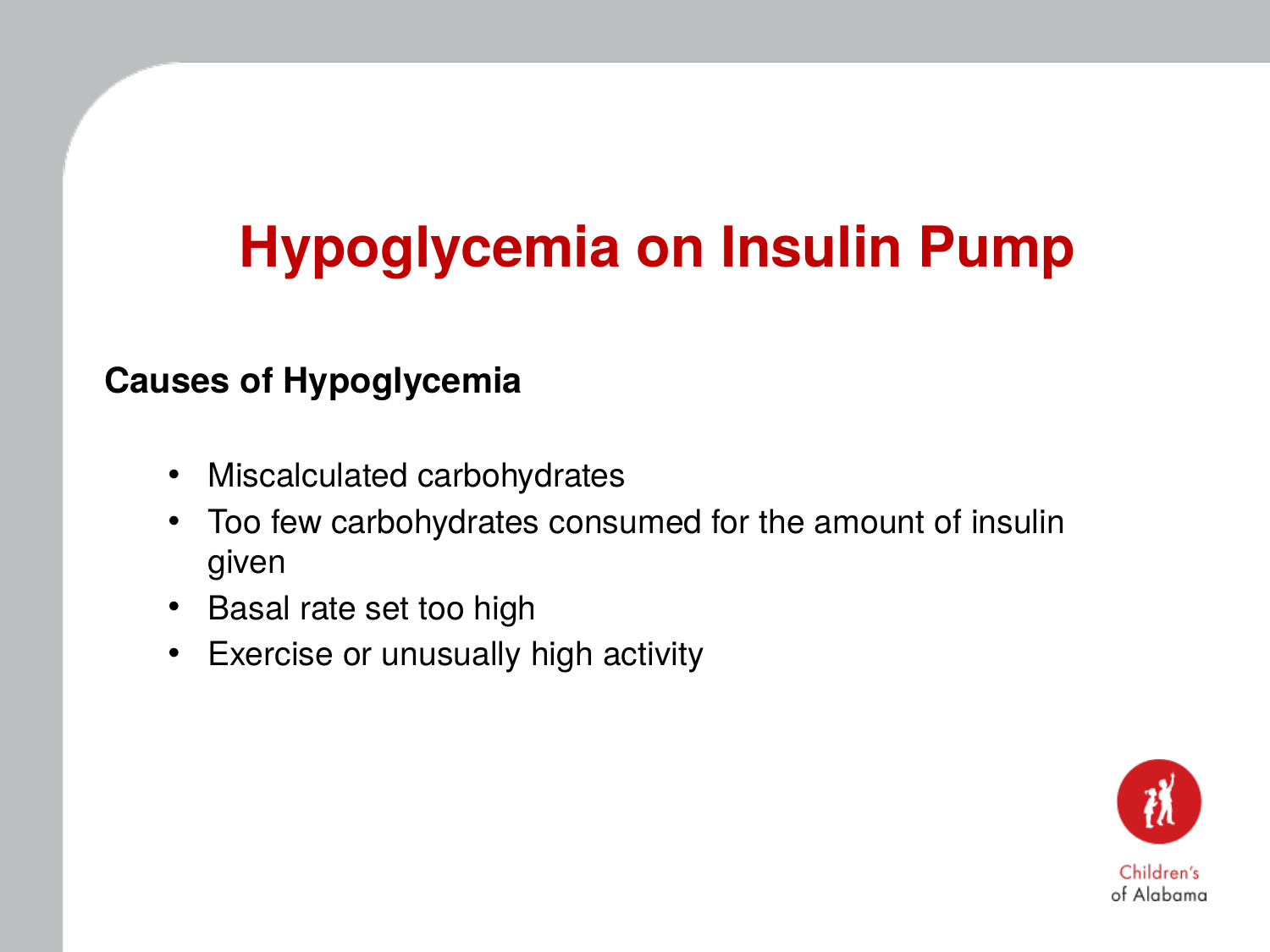

# Hypoglycemia on Insulin Pump
Causes of Hypoglycemia

Miscalculated carbohydrates
Too few carbohydrates consumed for the amount of insulin given
Basal rate set too high
Exercise or unusually high activity